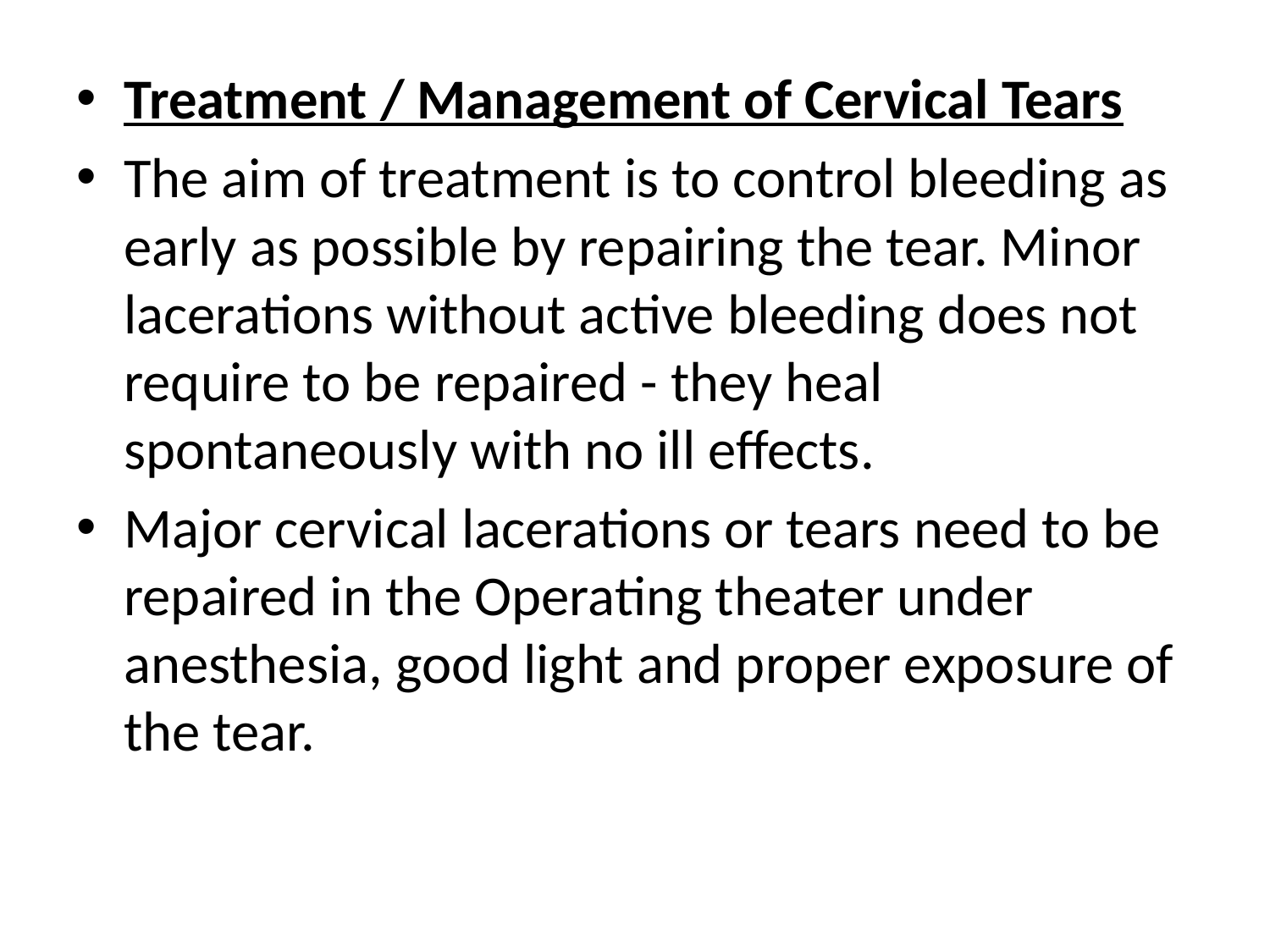

Treatment / Management of Cervical Tears
The aim of treatment is to control bleeding as early as possible by repairing the tear. Minor lacerations without active bleeding does not require to be repaired - they heal spontaneously with no ill effects.
Major cervical lacerations or tears need to be repaired in the Operating theater under anesthesia, good light and proper exposure of the tear.